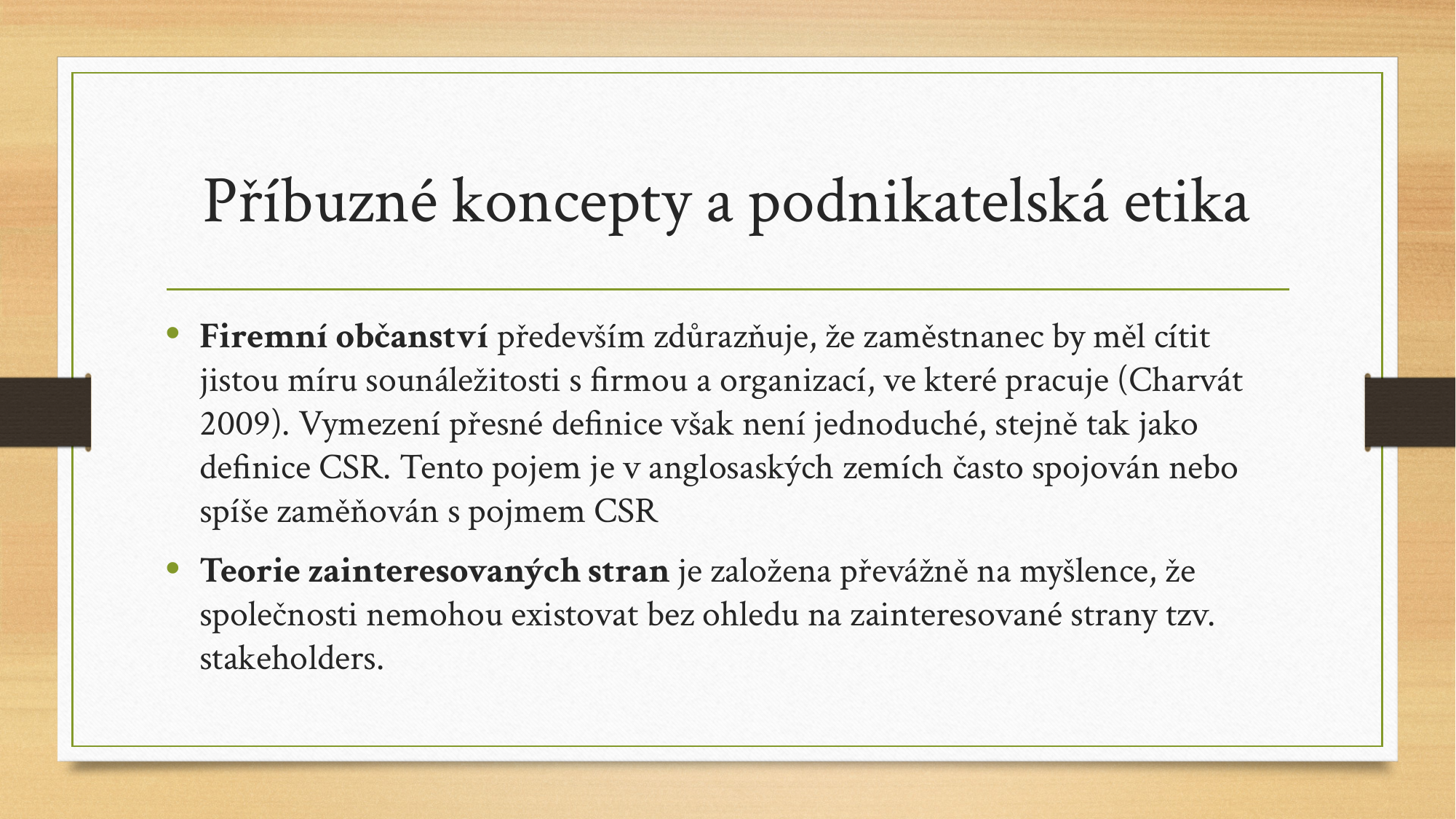

# Příbuzné koncepty a podnikatelská etika
Firemní občanství především zdůrazňuje, že zaměstnanec by měl cítit jistou míru sounáležitosti s firmou a organizací, ve které pracuje (Charvát 2009). Vymezení přesné definice však není jednoduché, stejně tak jako definice CSR. Tento pojem je v anglosaských zemích často spojován nebo spíše zaměňován s pojmem CSR
Teorie zainteresovaných stran je založena převážně na myšlence, že společnosti nemohou existovat bez ohledu na zainteresované strany tzv. stakeholders.